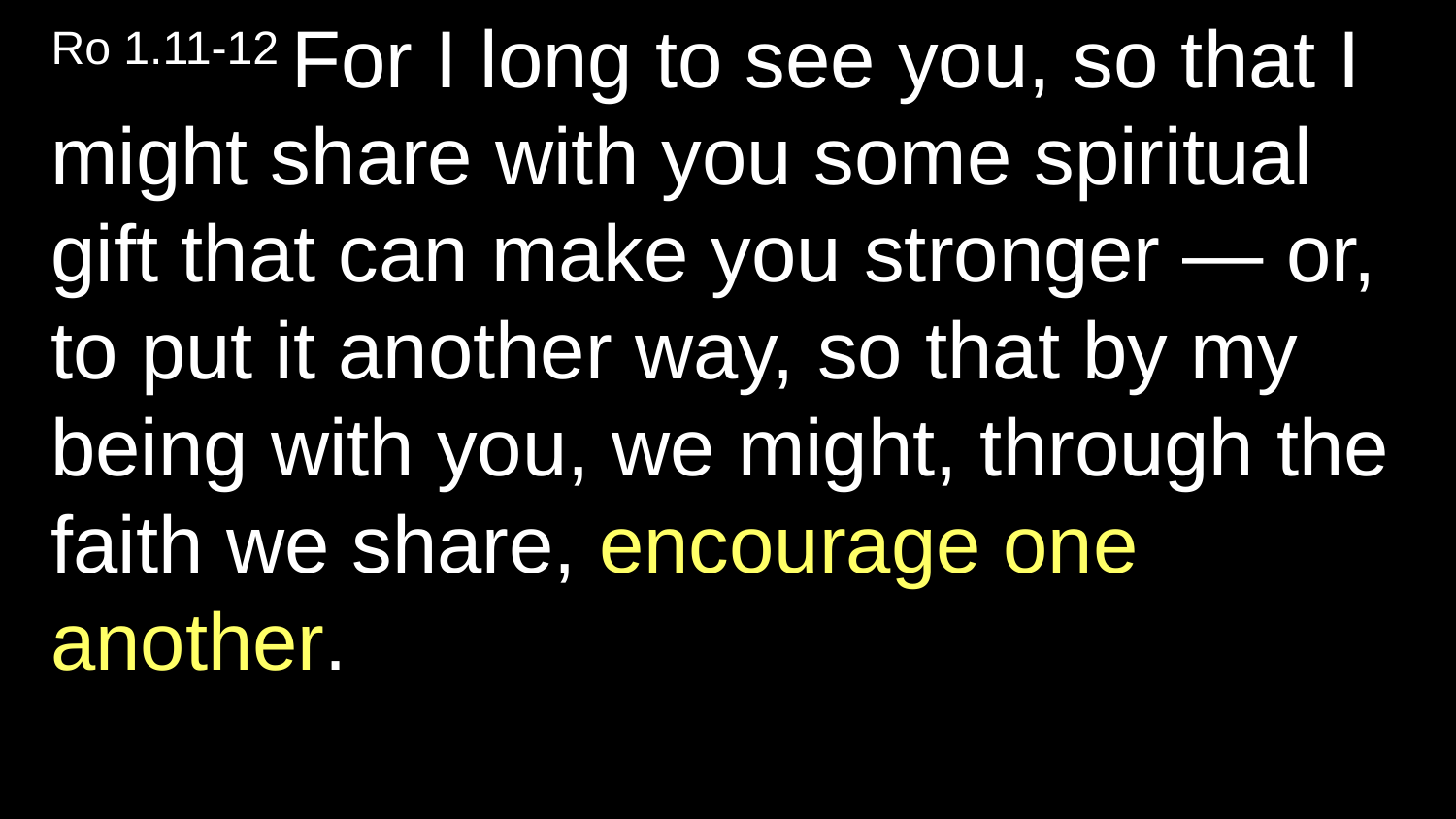

Ro 1.11-12 For I long to see you, so that I might share with you some spiritual gift that can make you stronger — or, to put it another way, so that by my being with you, we might, through the faith we share, encourage one another.